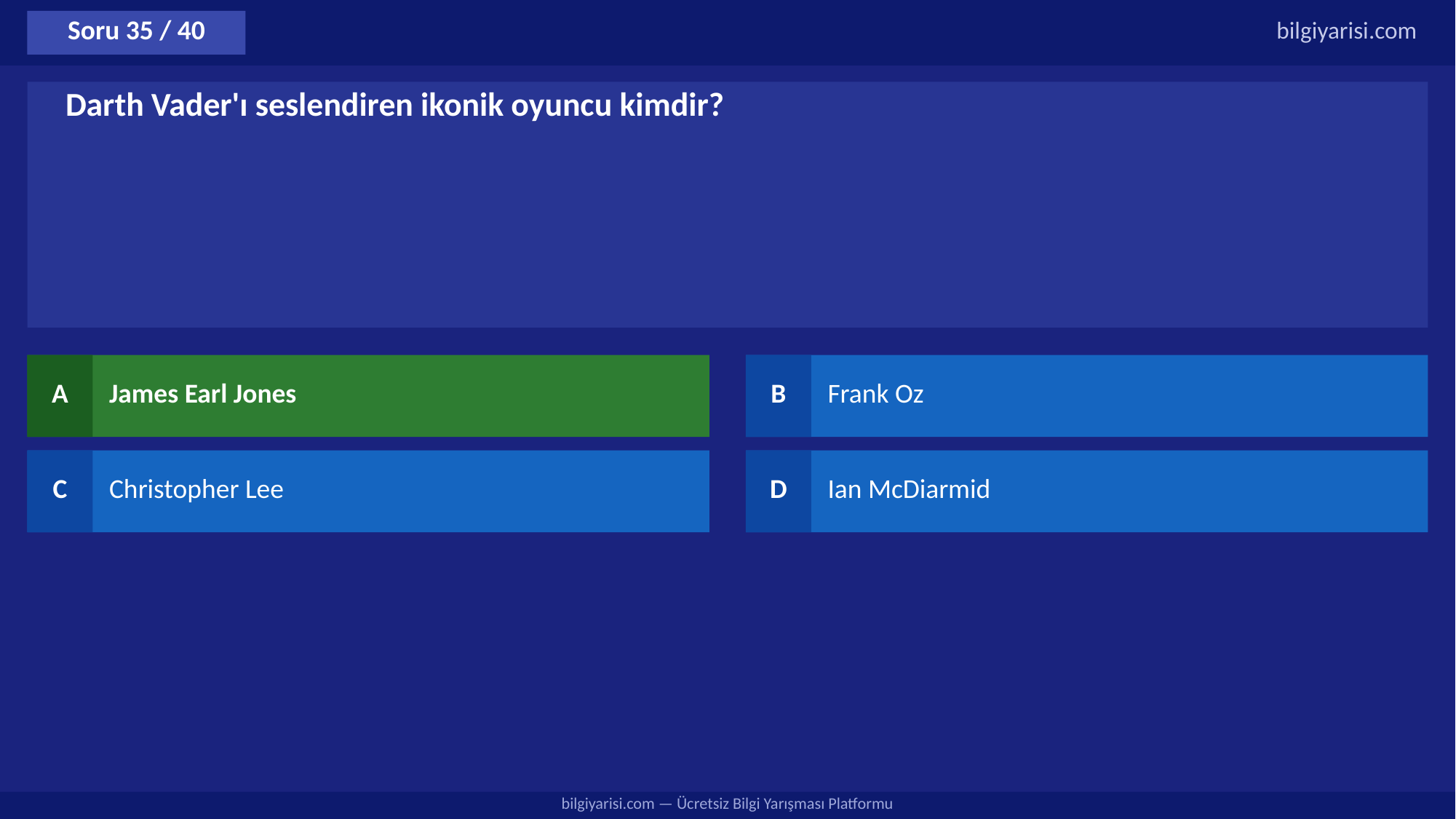

Soru 35 / 40
bilgiyarisi.com

Darth Vader'ı seslendiren ikonik oyuncu kimdir?

A
James Earl Jones

B
Frank Oz

C
Christopher Lee

D
Ian McDiarmid
bilgiyarisi.com — Ücretsiz Bilgi Yarışması Platformu